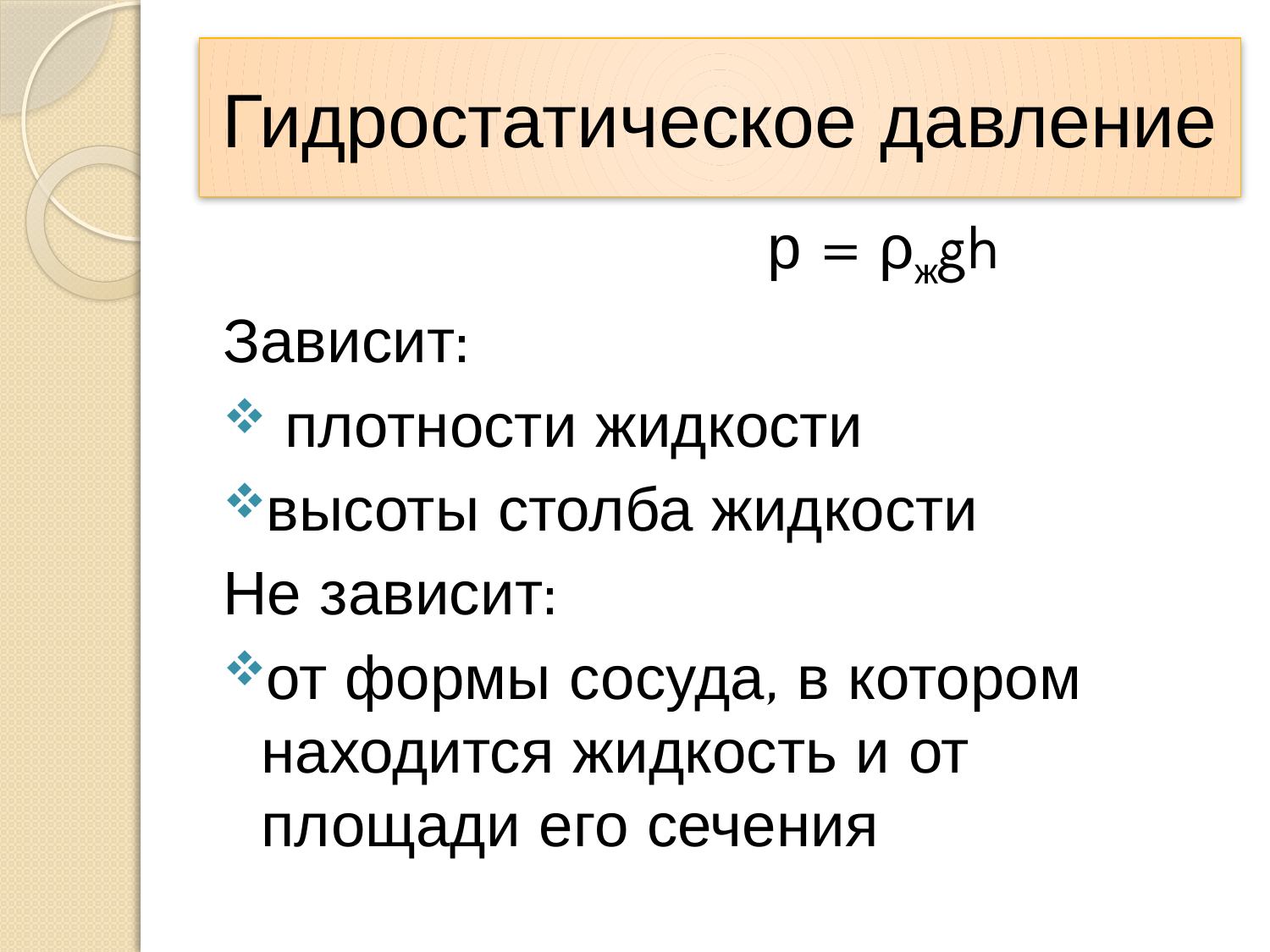

# Гидростатическое давление
                                 р = ρжgh
Зависит:
 плотности жидкости
высоты столба жидкости
Не зависит:
от формы сосуда, в котором находится жидкость и от площади его сечения